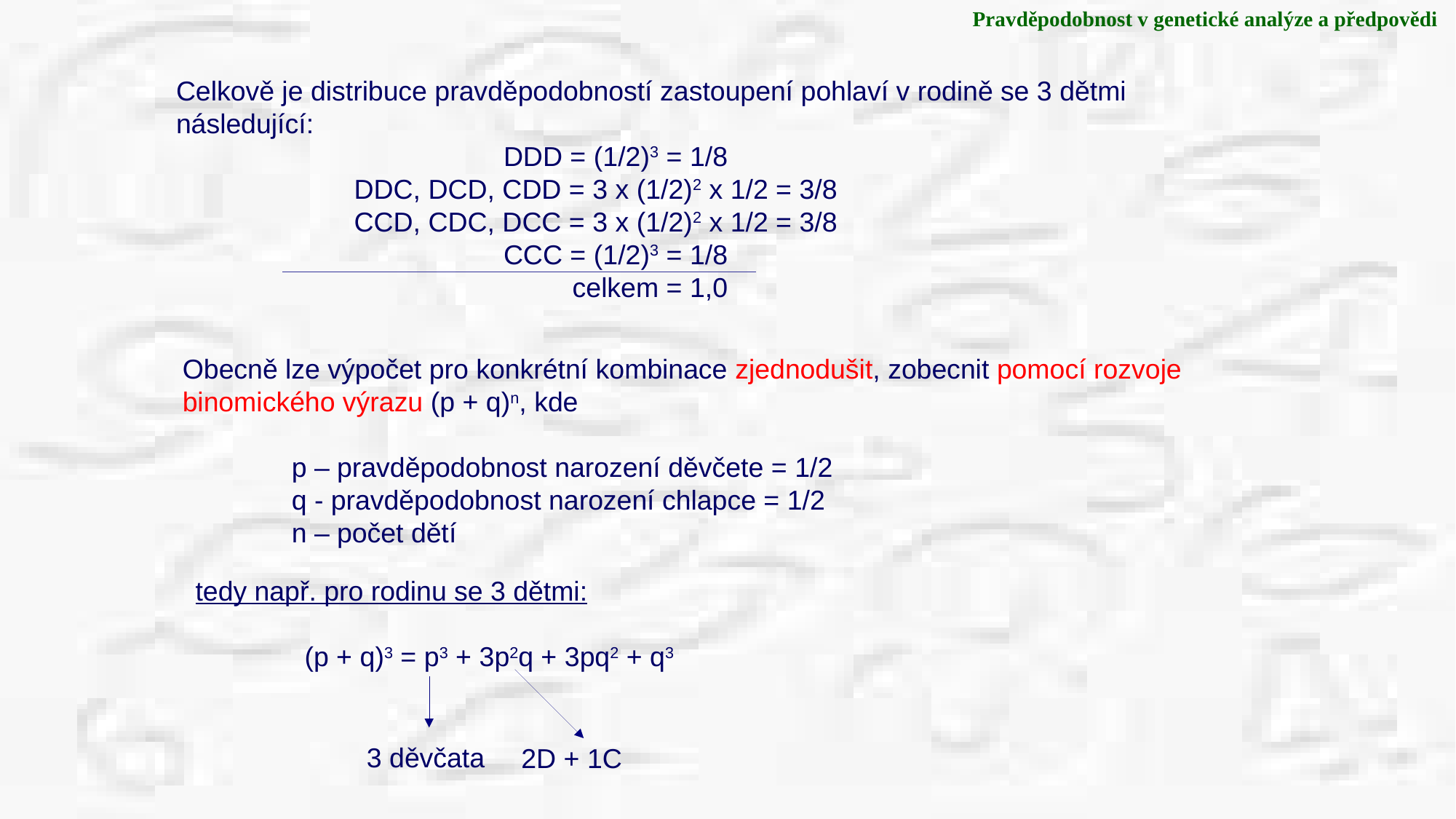

Pravděpodobnost v genetické analýze a předpovědi
Celkově je distribuce pravděpodobností zastoupení pohlaví v rodině se 3 dětmi
následující:
			DDD = (1/2)3 = 1/8
	         DDC, DCD, CDD = 3 x (1/2)2 x 1/2 = 3/8
	         CCD, CDC, DCC = 3 x (1/2)2 x 1/2 = 3/8
			CCC = (1/2)3 = 1/8
			         celkem = 1,0

Obecně lze výpočet pro konkrétní kombinace zjednodušit, zobecnit pomocí rozvoje
binomického výrazu (p + q)n, kde

	p – pravděpodobnost narození děvčete = 1/2
	q - pravděpodobnost narození chlapce = 1/2
	n – počet dětí
tedy např. pro rodinu se 3 dětmi:

	(p + q)3 = p3 + 3p2q + 3pq2 + q3

3 děvčata
2D + 1C